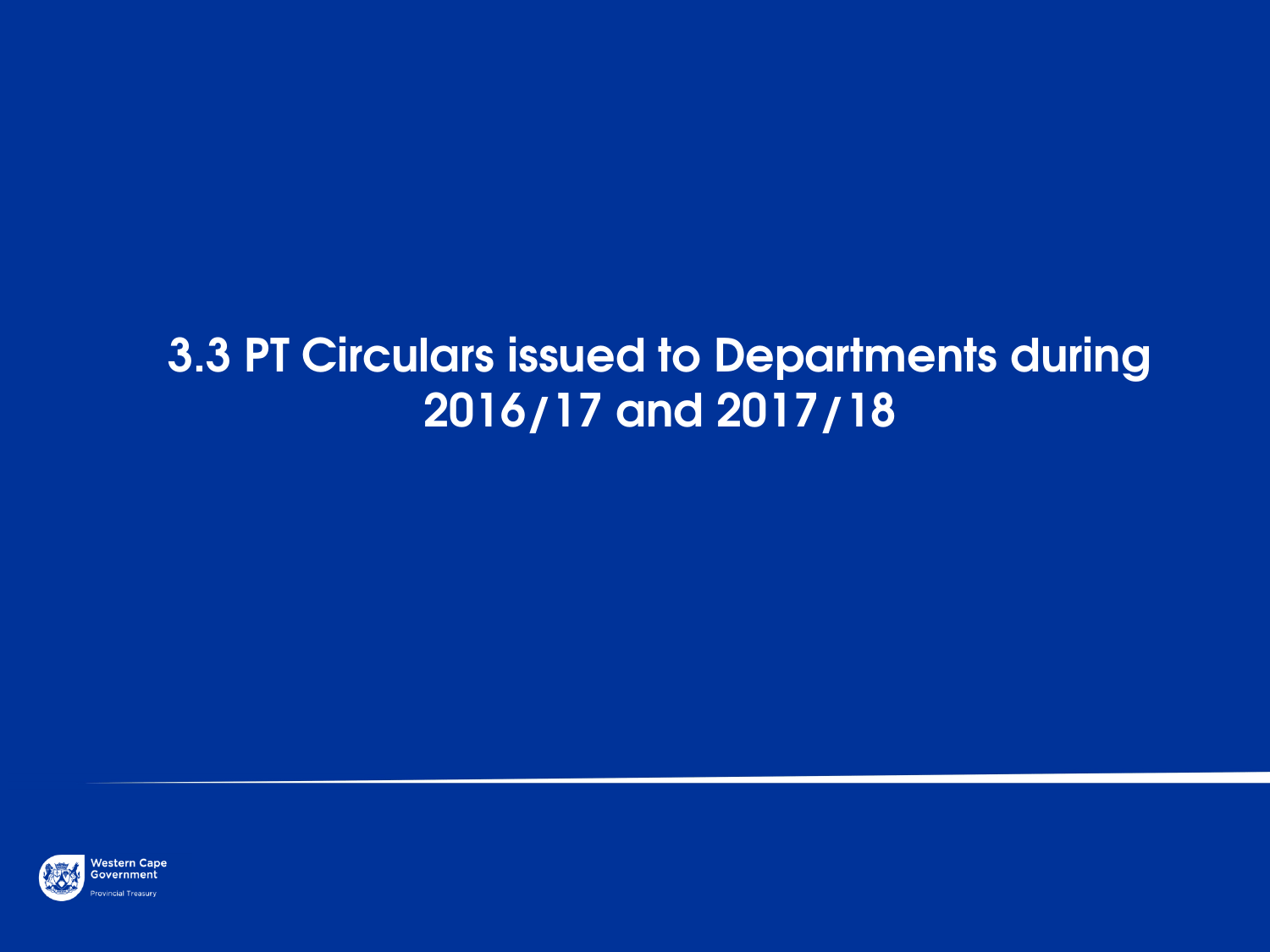

3.3 PT Circulars issued to Departments during 2016/17 and 2017/18